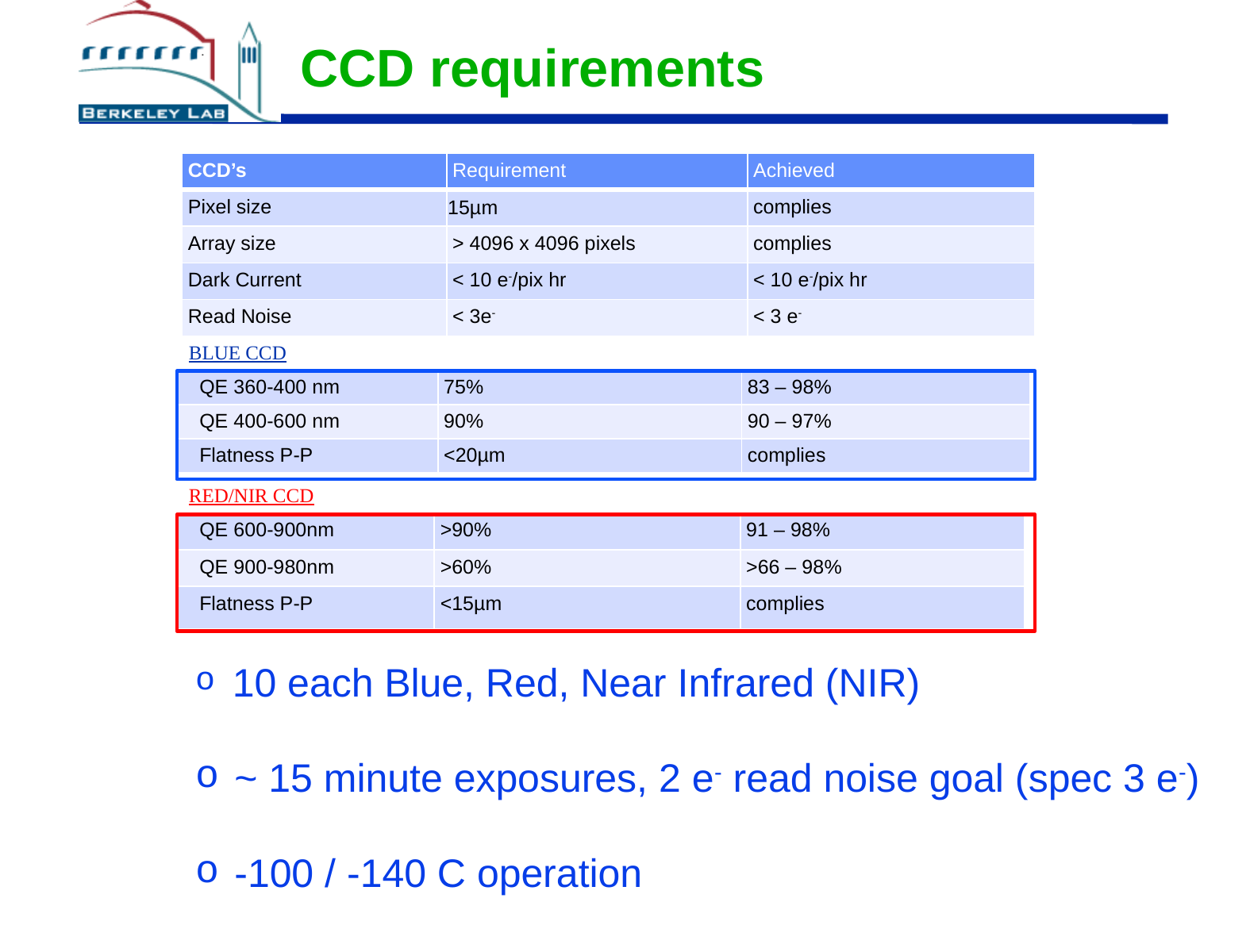

# CCD requirements
| CCD’s | Requirement | Achieved |
| --- | --- | --- |
| Pixel size | 15µm | complies |
| Array size | > 4096 x 4096 pixels | complies |
| Dark Current | < 10 e-/pix hr | < 10 e-/pix hr |
| Read Noise | < 3e- | < 3 e- |
| BLUE CCD |  |  |
| --- | --- | --- |
| QE 360-400 nm | 75% | 83 – 98% |
| QE 400-600 nm | 90% | 90 – 97% |
| Flatness P-P | <20µm | complies |

| RED/NIR CCD |  |  |
| --- | --- | --- |
| QE 600-900nm | >90% | 91 – 98% |
| QE 900-980nm | >60% | >66 – 98% |
| Flatness P-P | <15µm | complies |

 10 each Blue, Red, Near Infrared (NIR)

 ~ 15 minute exposures, 2 e- read noise goal (spec 3 e-)

 -100 / -140 C operation